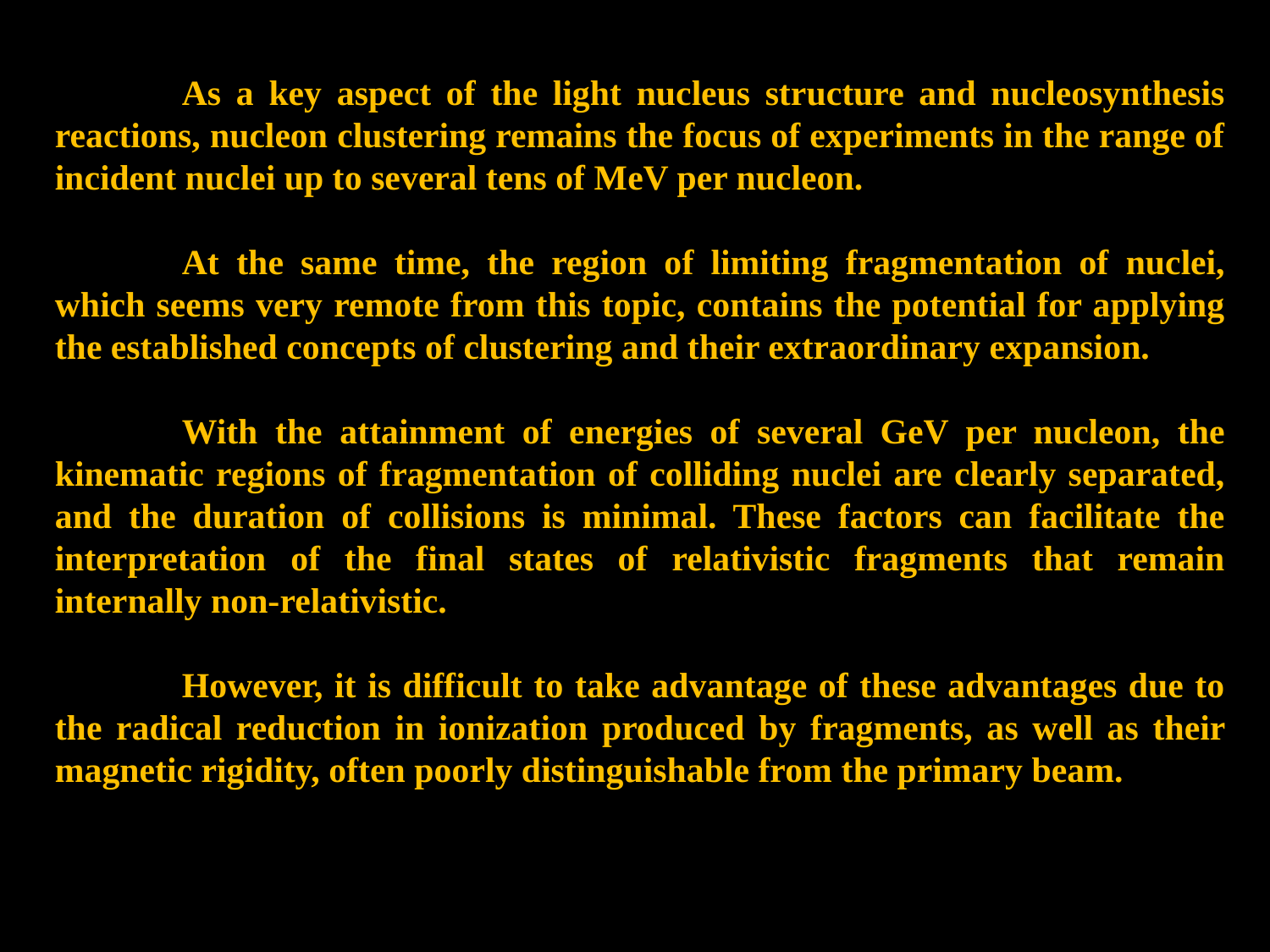

As a key aspect of the light nucleus structure and nucleosynthesis reactions, nucleon clustering remains the focus of experiments in the range of incident nuclei up to several tens of MeV per nucleon.

	At the same time, the region of limiting fragmentation of nuclei, which seems very remote from this topic, contains the potential for applying the established concepts of clustering and their extraordinary expansion.

	With the attainment of energies of several GeV per nucleon, the kinematic regions of fragmentation of colliding nuclei are clearly separated, and the duration of collisions is minimal. These factors can facilitate the interpretation of the final states of relativistic fragments that remain internally non-relativistic.

	However, it is difficult to take advantage of these advantages due to the radical reduction in ionization produced by fragments, as well as their magnetic rigidity, often poorly distinguishable from the primary beam.